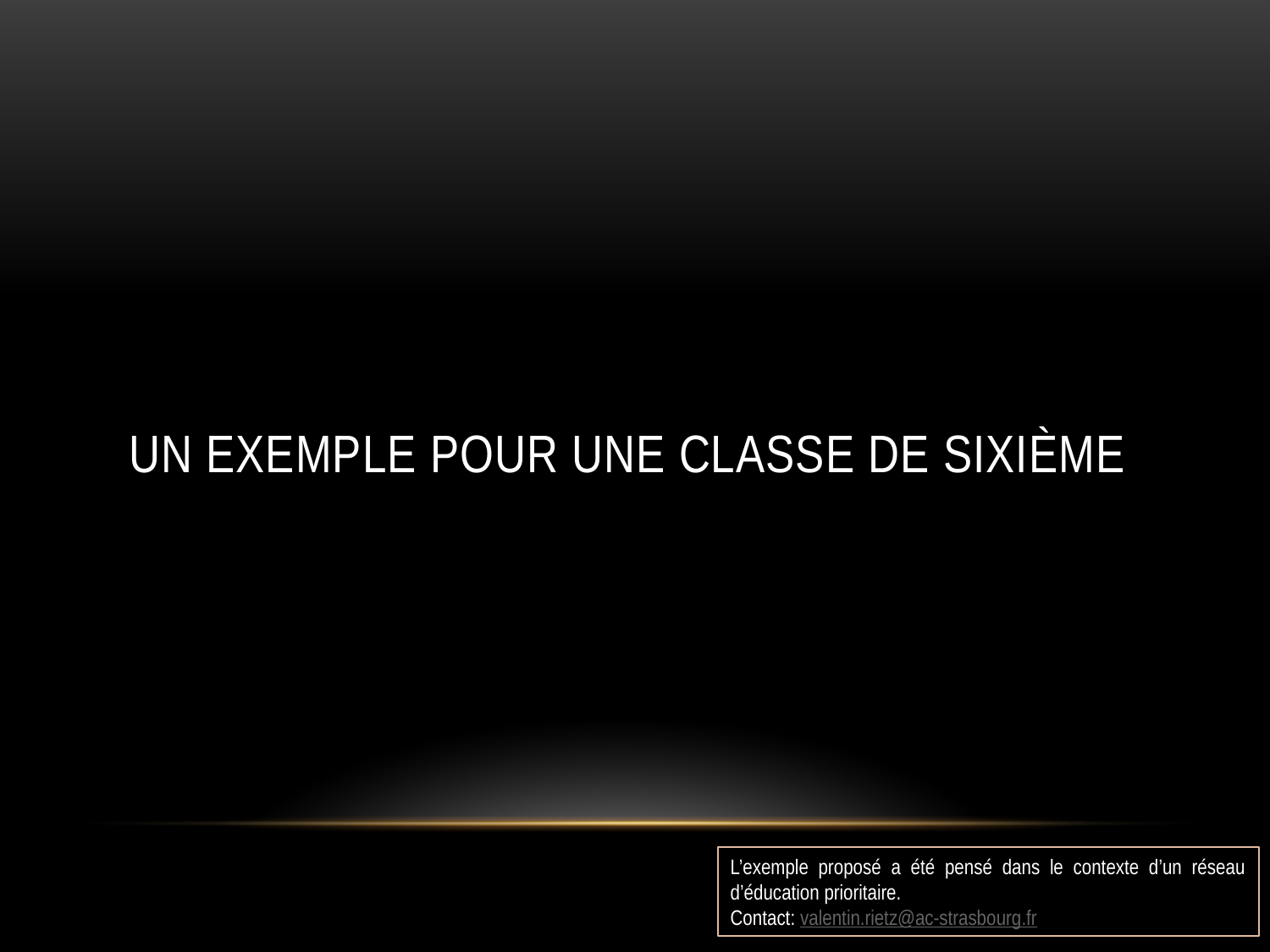

# un exemple pour une classe de sixième
L’exemple proposé a été pensé dans le contexte d’un réseau d’éducation prioritaire.
Contact: valentin.rietz@ac-strasbourg.fr